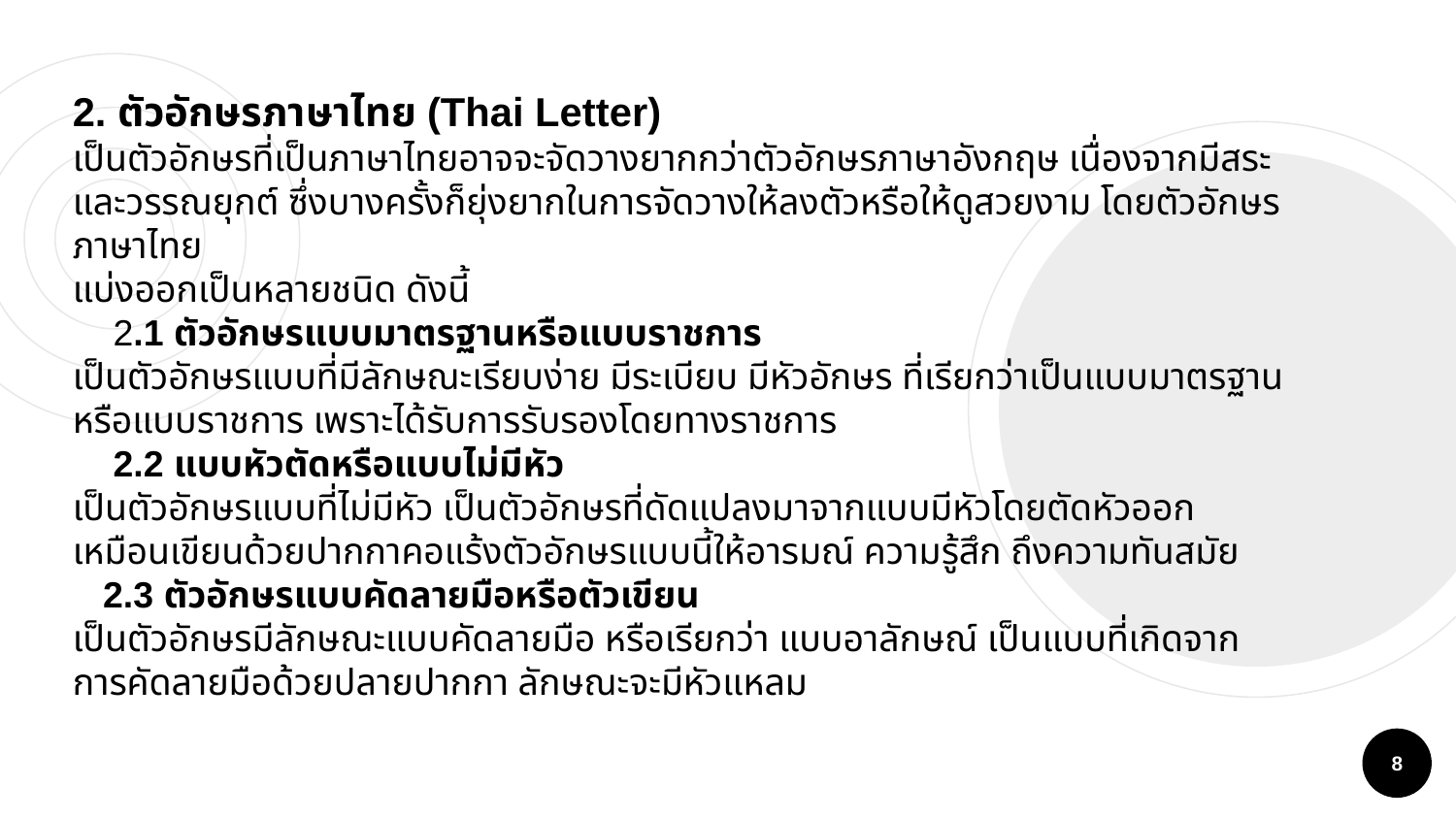

2. ตัวอักษรภาษาไทย (Thai Letter)
เป็นตัวอักษรที่เป็นภาษาไทยอาจจะจัดวางยากกว่าตัวอักษรภาษาอังกฤษ เนื่องจากมีสระและวรรณยุกต์ ซึ่งบางครั้งก็ยุ่งยากในการจัดวางให้ลงตัวหรือให้ดูสวยงาม โดยตัวอักษรภาษาไทย
แบ่งออกเป็นหลายชนิด ดังนี้
    2.1 ตัวอักษรแบบมาตรฐานหรือแบบราชการ
เป็นตัวอักษรแบบที่มีลักษณะเรียบง่าย มีระเบียบ มีหัวอักษร ที่เรียกว่าเป็นแบบมาตรฐานหรือแบบราชการ เพราะได้รับการรับรองโดยทางราชการ
    2.2 แบบหัวตัดหรือแบบไม่มีหัว
เป็นตัวอักษรแบบที่ไม่มีหัว เป็นตัวอักษรที่ดัดแปลงมาจากแบบมีหัวโดยตัดหัวออก เหมือนเขียนด้วยปากกาคอแร้งตัวอักษรแบบนี้ให้อารมณ์ ความรู้สึก ถึงความทันสมัย
   2.3 ตัวอักษรแบบคัดลายมือหรือตัวเขียน
เป็นตัวอักษรมีลักษณะแบบคัดลายมือ หรือเรียกว่า แบบอาลักษณ์ เป็นแบบที่เกิดจากการคัดลายมือด้วยปลายปากกา ลักษณะจะมีหัวแหลม

8